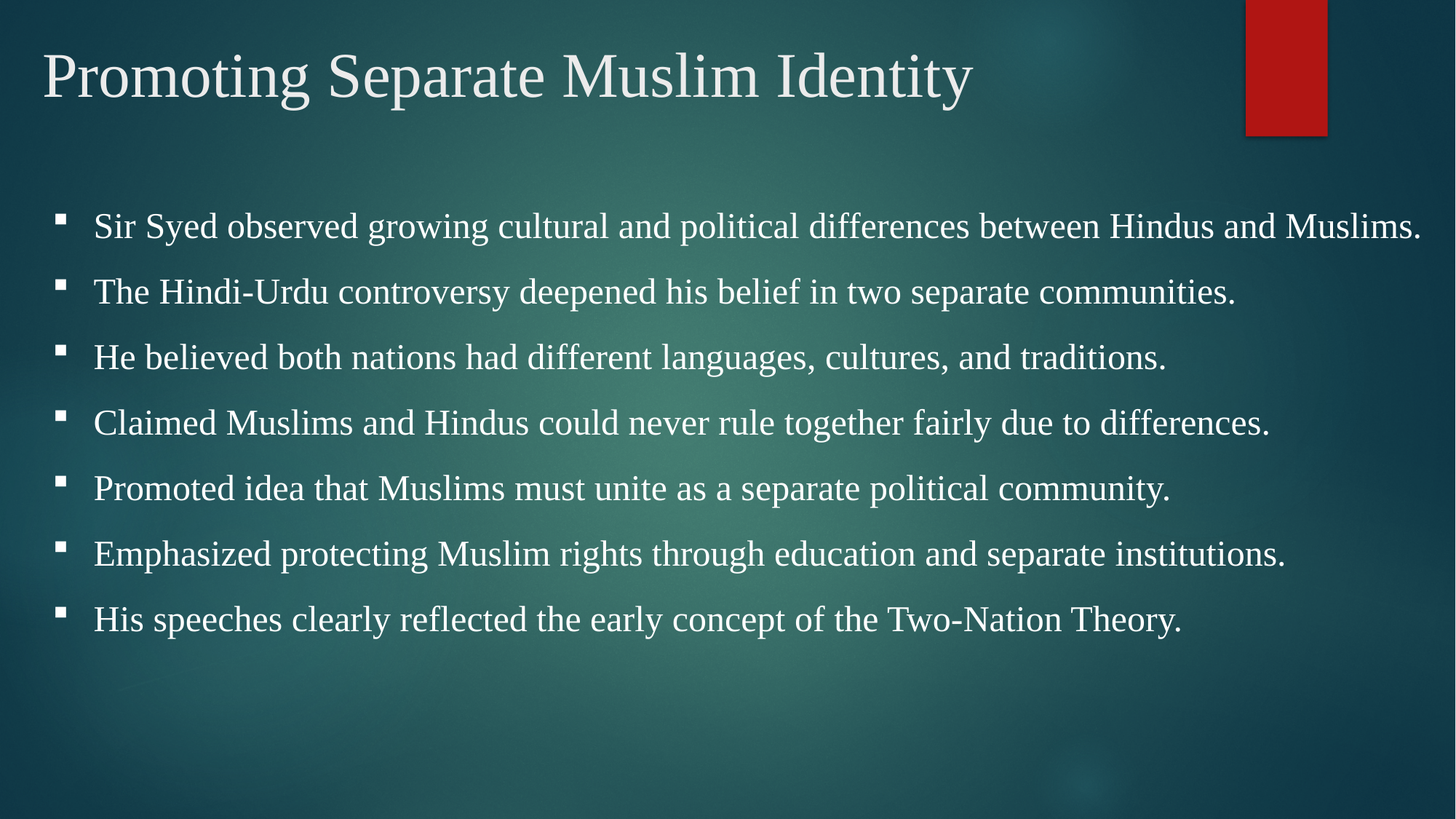

# Promoting Separate Muslim Identity
Sir Syed observed growing cultural and political differences between Hindus and Muslims.
The Hindi-Urdu controversy deepened his belief in two separate communities.
He believed both nations had different languages, cultures, and traditions.
Claimed Muslims and Hindus could never rule together fairly due to differences.
Promoted idea that Muslims must unite as a separate political community.
Emphasized protecting Muslim rights through education and separate institutions.
His speeches clearly reflected the early concept of the Two-Nation Theory.